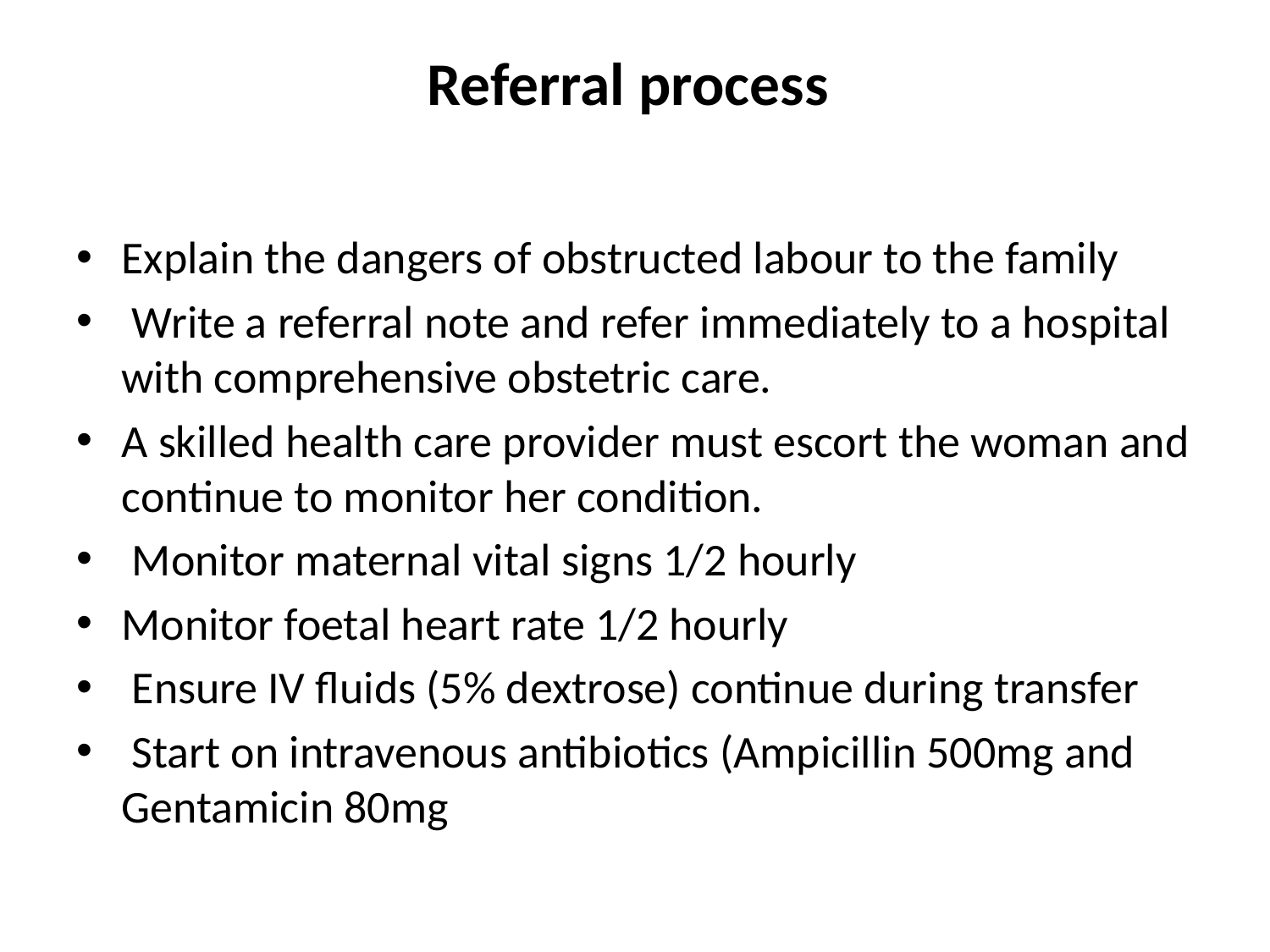

# Referral process
Explain the dangers of obstructed labour to the family
 Write a referral note and refer immediately to a hospital with comprehensive obstetric care.
A skilled health care provider must escort the woman and continue to monitor her condition.
 Monitor maternal vital signs 1/2 hourly
Monitor foetal heart rate 1/2 hourly
 Ensure IV fluids (5% dextrose) continue during transfer
 Start on intravenous antibiotics (Ampicillin 500mg and Gentamicin 80mg